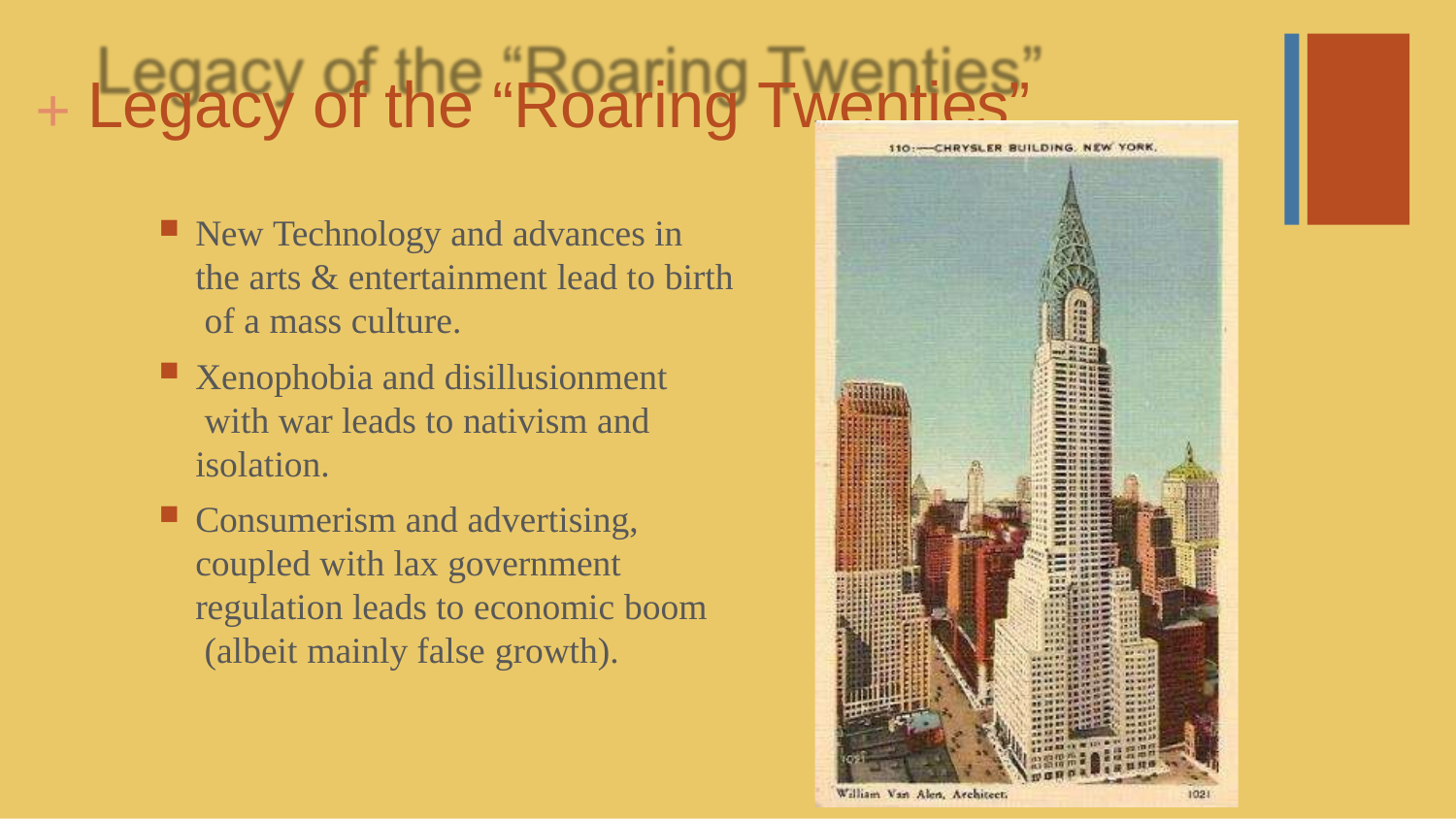

# + Legacy of the “Roaring Twenties”

New Technology and advances in  the arts & entertainment lead to birth  of a mass culture.
Xenophobia and disillusionment  with war leads to nativism and  isolation.
Consumerism and advertising,  coupled with lax government  regulation leads to economic boom  (albeit mainly false growth).